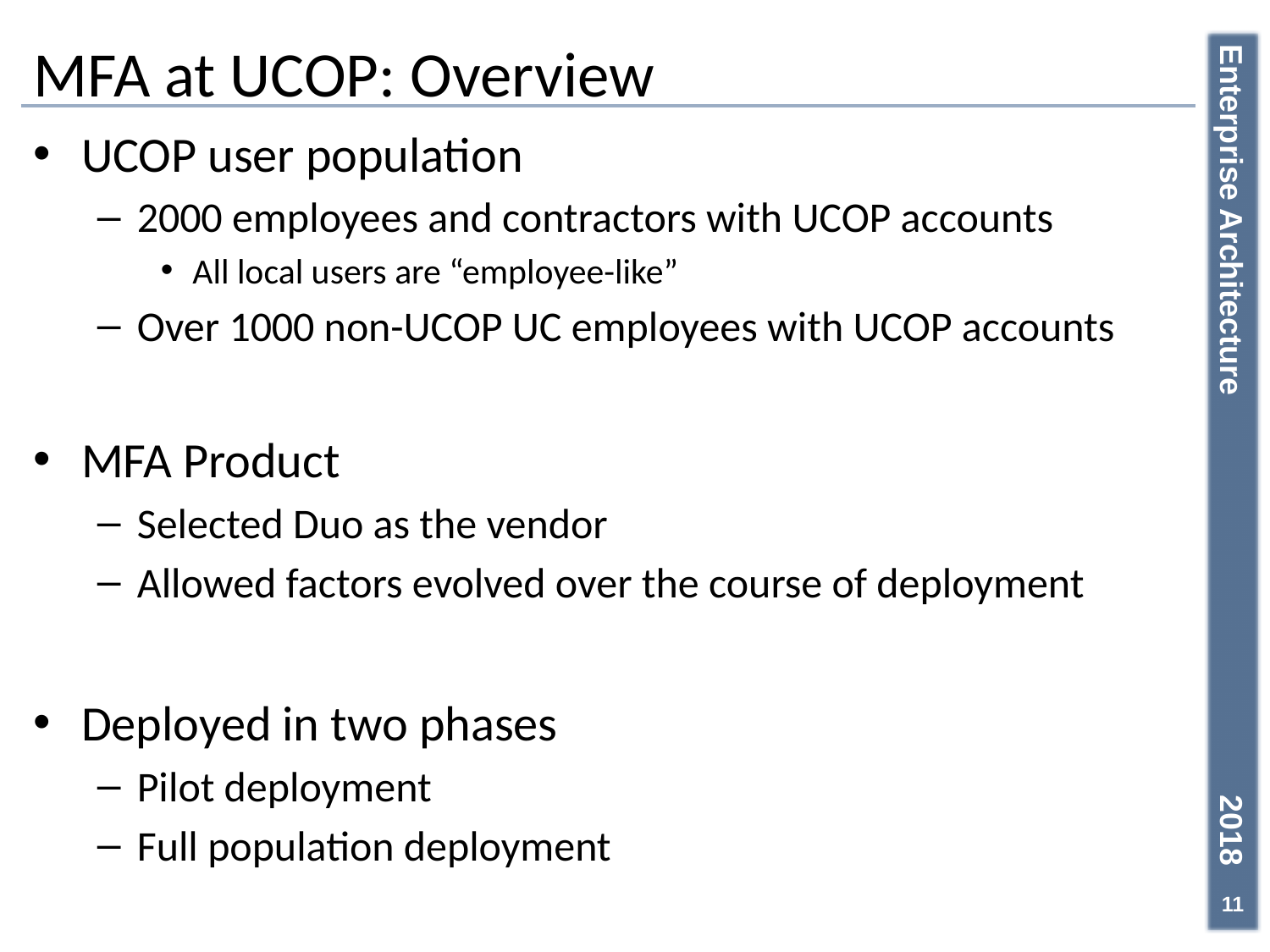

# MFA at UCOP: Overview
UCOP user population
2000 employees and contractors with UCOP accounts
All local users are “employee-like”
Over 1000 non-UCOP UC employees with UCOP accounts

MFA Product
Selected Duo as the vendor
Allowed factors evolved over the course of deployment

Deployed in two phases
Pilot deployment
Full population deployment

11